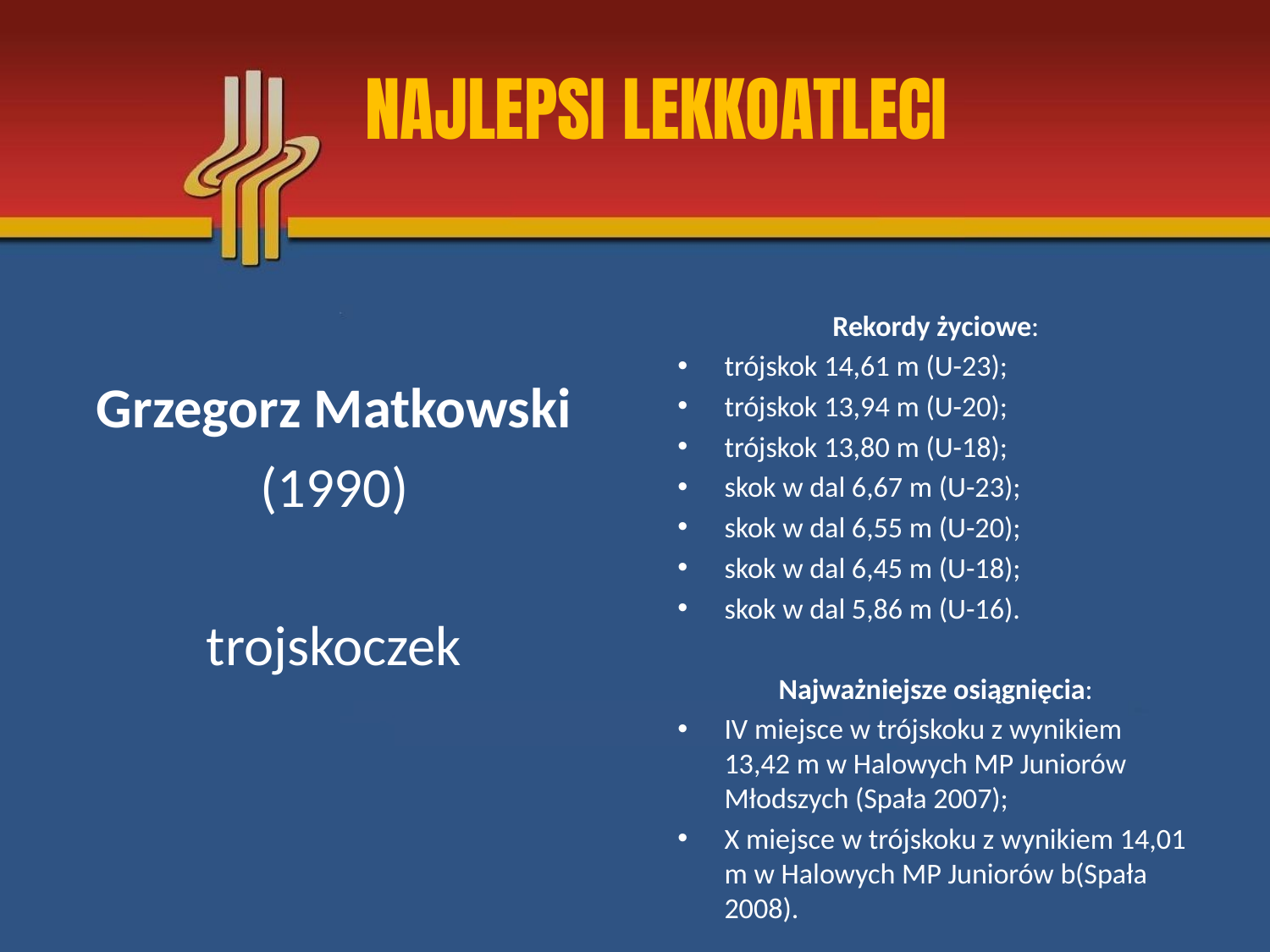

# NAJLEPSI LEKKOATLECI

Grzegorz Matkowski
 (1990)

trojskoczek
Rekordy życiowe:
trójskok 14,61 m (U-23);
trójskok 13,94 m (U-20);
trójskok 13,80 m (U-18);
skok w dal 6,67 m (U-23);
skok w dal 6,55 m (U-20);
skok w dal 6,45 m (U-18);
skok w dal 5,86 m (U-16).

Najważniejsze osiągnięcia:
IV miejsce w trójskoku z wynikiem 13,42 m w Halowych MP Juniorów Młodszych (Spała 2007);
X miejsce w trójskoku z wynikiem 14,01 m w Halowych MP Juniorów b(Spała 2008).